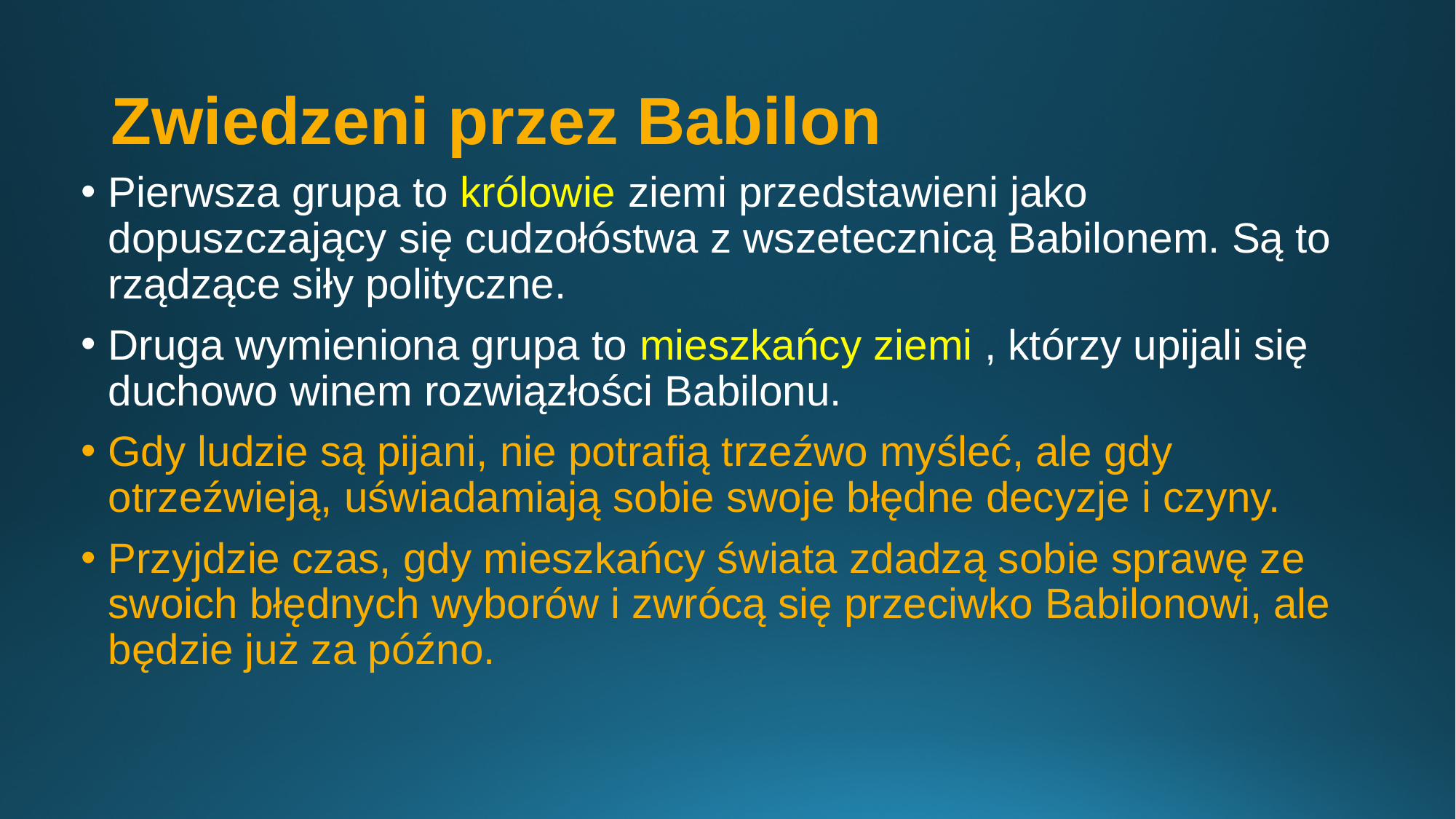

# Zwiedzeni przez Babilon
Pierwsza grupa to królowie ziemi przedstawieni jako dopuszczający się cudzołóstwa z wszetecznicą Babilonem. Są to rządzące siły polityczne.
Druga wymieniona grupa to mieszkańcy ziemi , którzy upijali się duchowo winem rozwiązłości Babilonu.
Gdy ludzie są pijani, nie potrafią trzeźwo myśleć, ale gdy otrzeźwieją, uświadamiają sobie swoje błędne decyzje i czyny.
Przyjdzie czas, gdy mieszkańcy świata zdadzą sobie sprawę ze swoich błędnych wyborów i zwrócą się przeciwko Babilonowi, ale będzie już za późno.